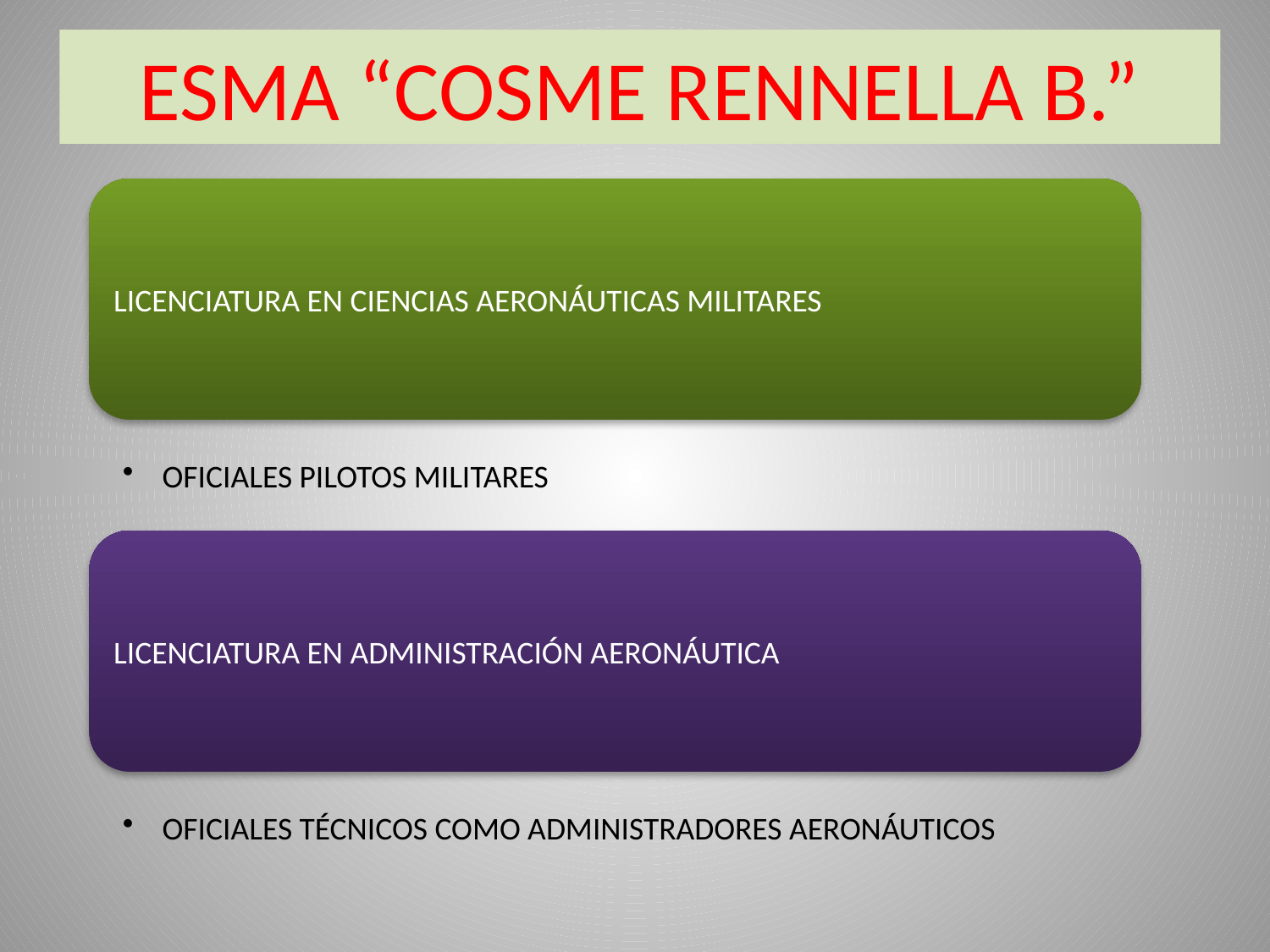

ESMA “COSME RENNELLA B.”
LICENCIATURA EN CIENCIAS AERONÁUTICAS MILITARES
OFICIALES PILOTOS MILITARES
LICENCIATURA EN ADMINISTRACIÓN AERONÁUTICA
OFICIALES TÉCNICOS COMO ADMINISTRADORES AERONÁUTICOS